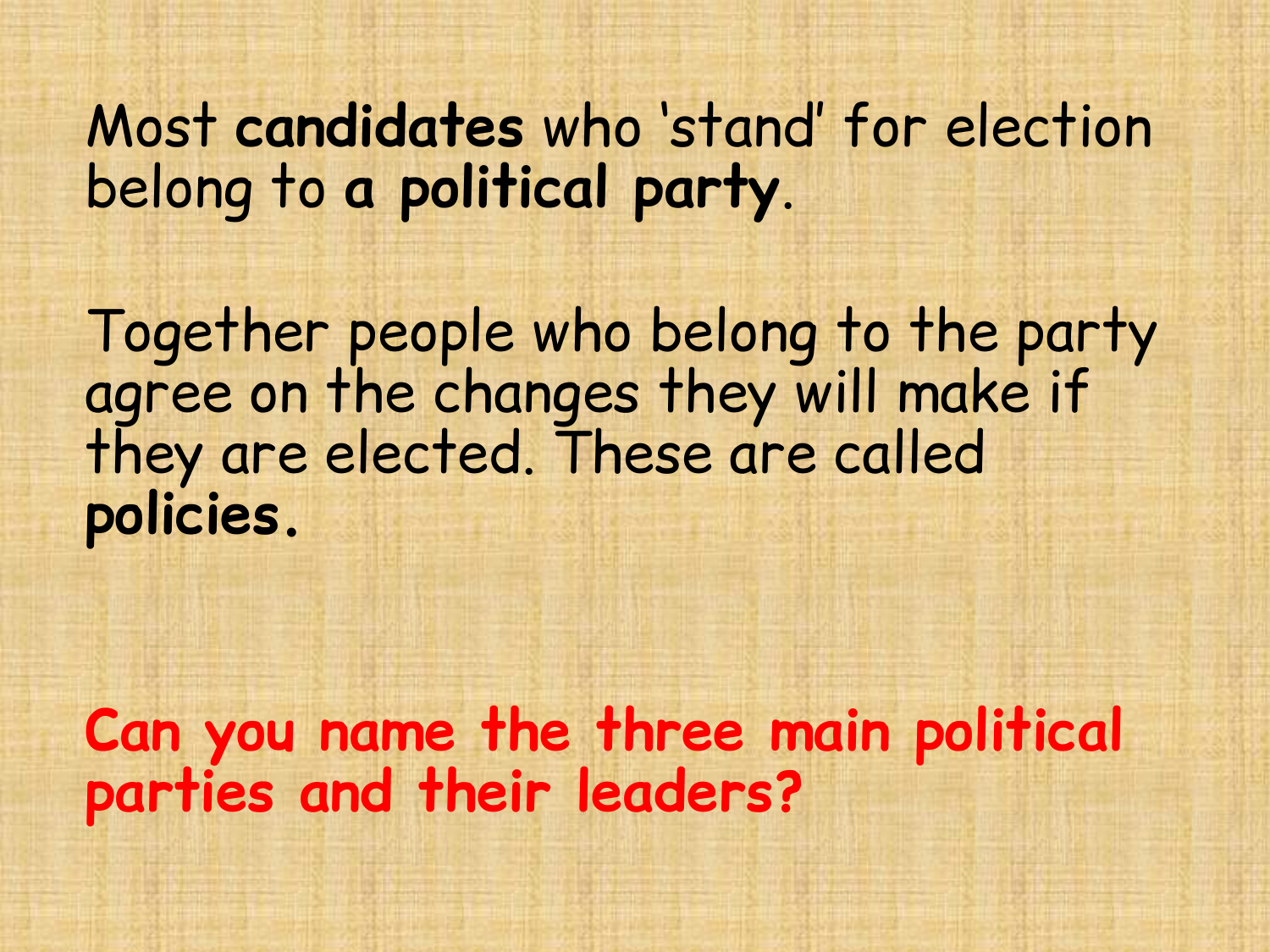

Most candidates who ‘stand’ for election belong to a political party.

	Together people who belong to the party agree on the changes they will make if they are elected. These are called policies.

	Can you name the three main political parties and their leaders?